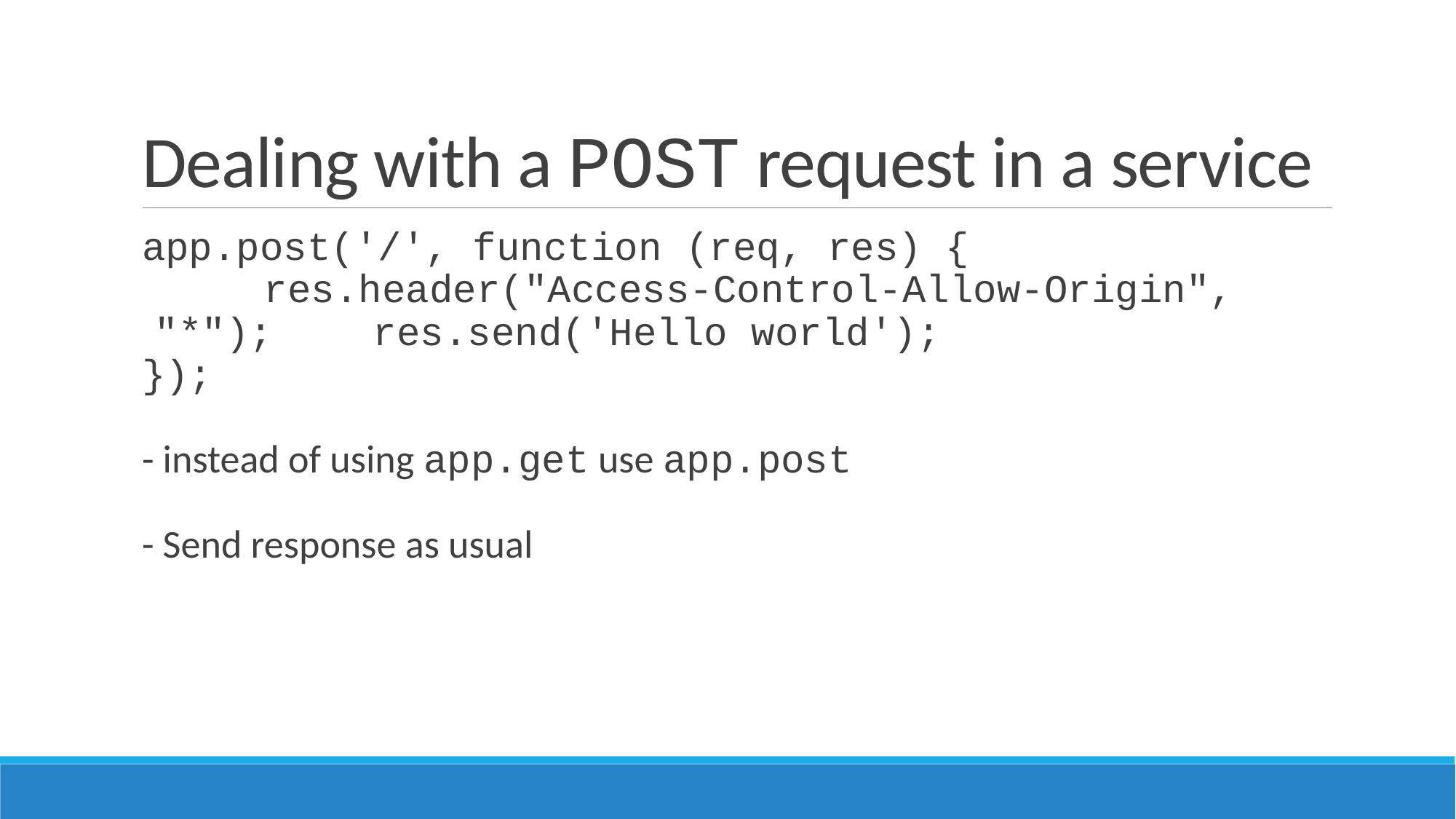

# Dealing with a POST request in a service
app.post('/', function (req, res) {
	res.header("Access-Control-Allow-Origin", "*");  	res.send('Hello world');
});

- instead of using app.get use app.post

- Send response as usual